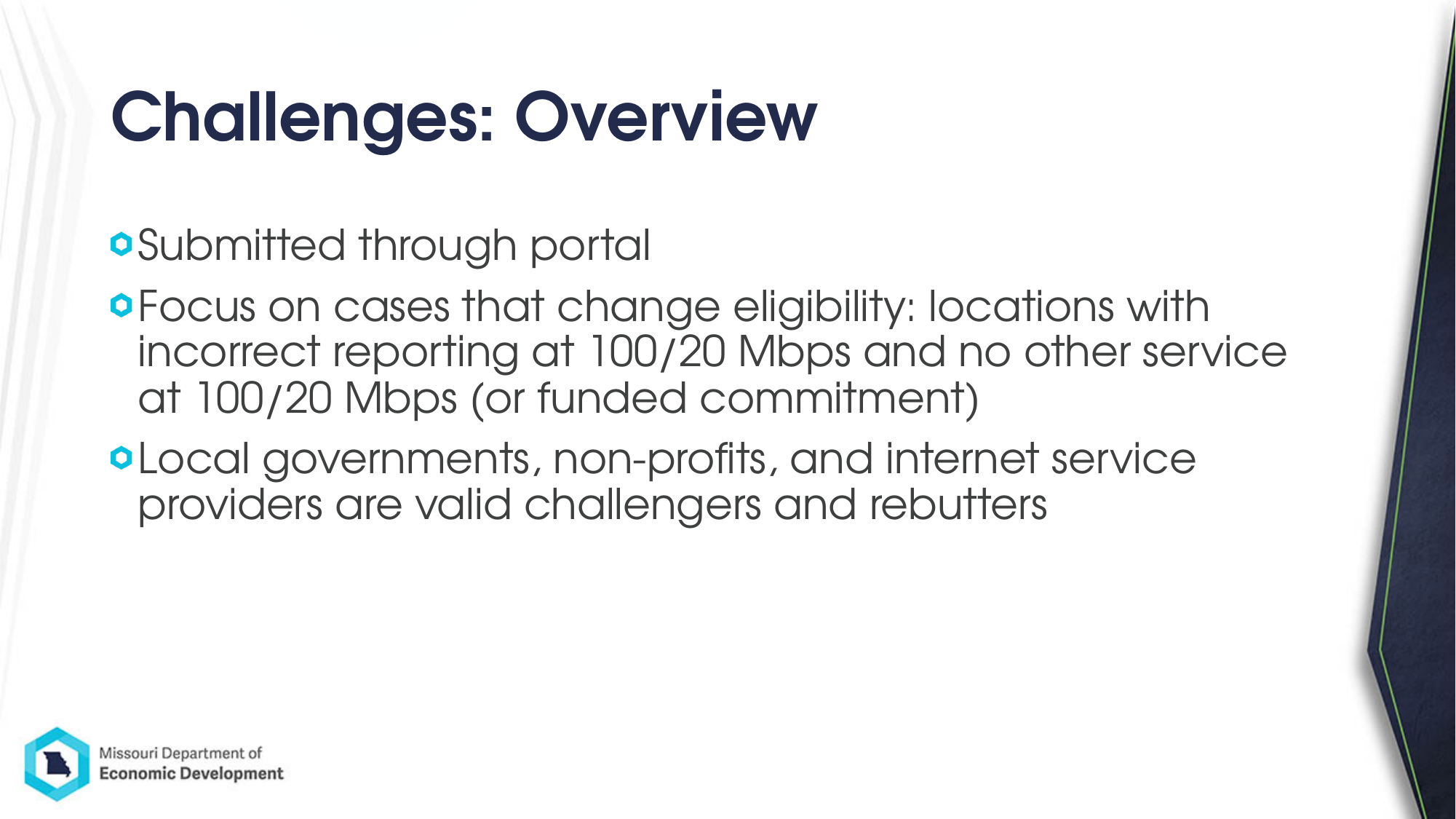

# Challenges: Overview
Submitted through portal
Focus on cases that change eligibility: locations with incorrect reporting at 100/20 Mbps and no other service at 100/20 Mbps (or funded commitment)
Local governments, non-profits, and internet service providers are valid challengers and rebutters